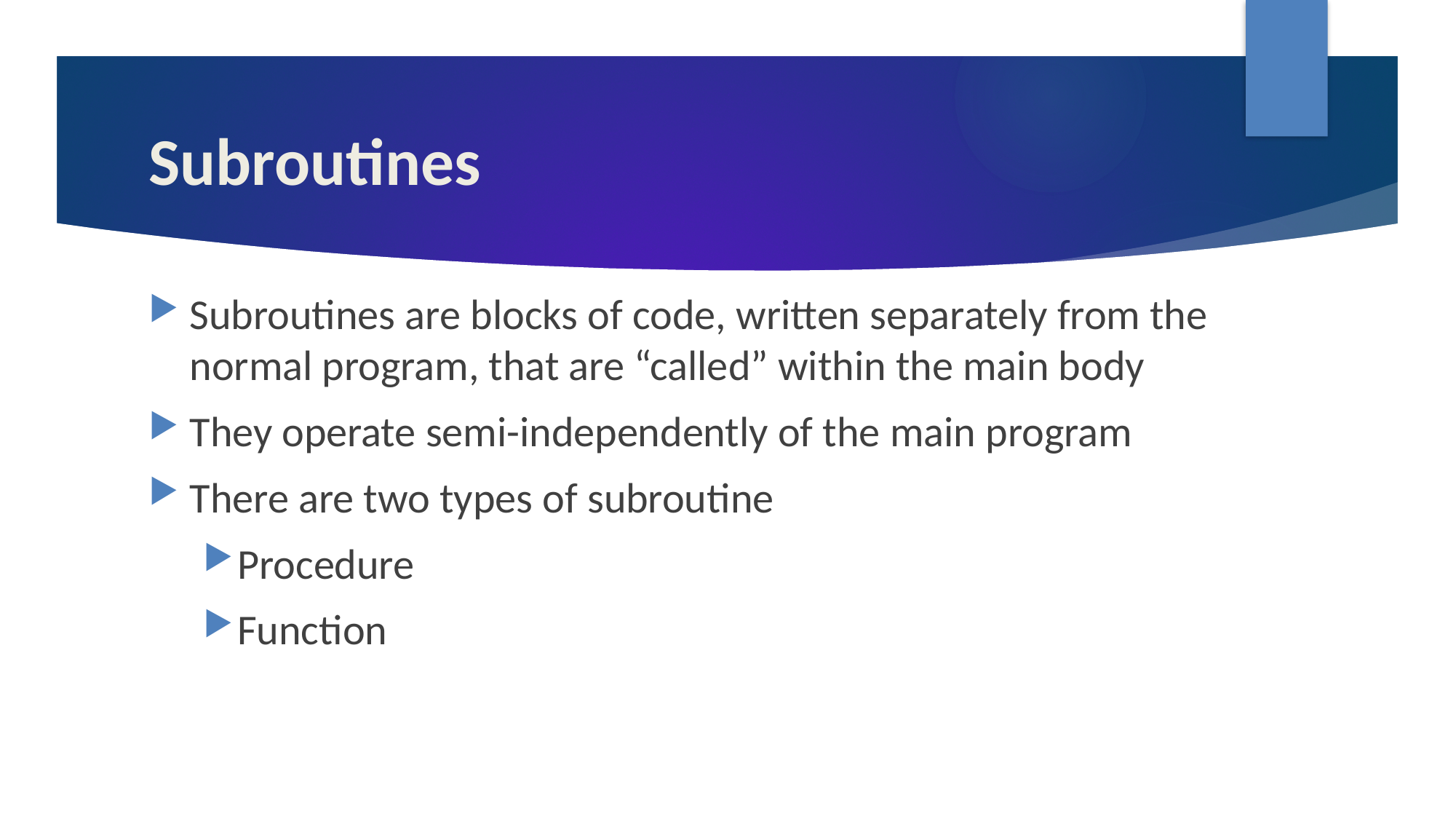

# Subroutines
Subroutines are blocks of code, written separately from the normal program, that are “called” within the main body
They operate semi-independently of the main program
There are two types of subroutine
Procedure
Function